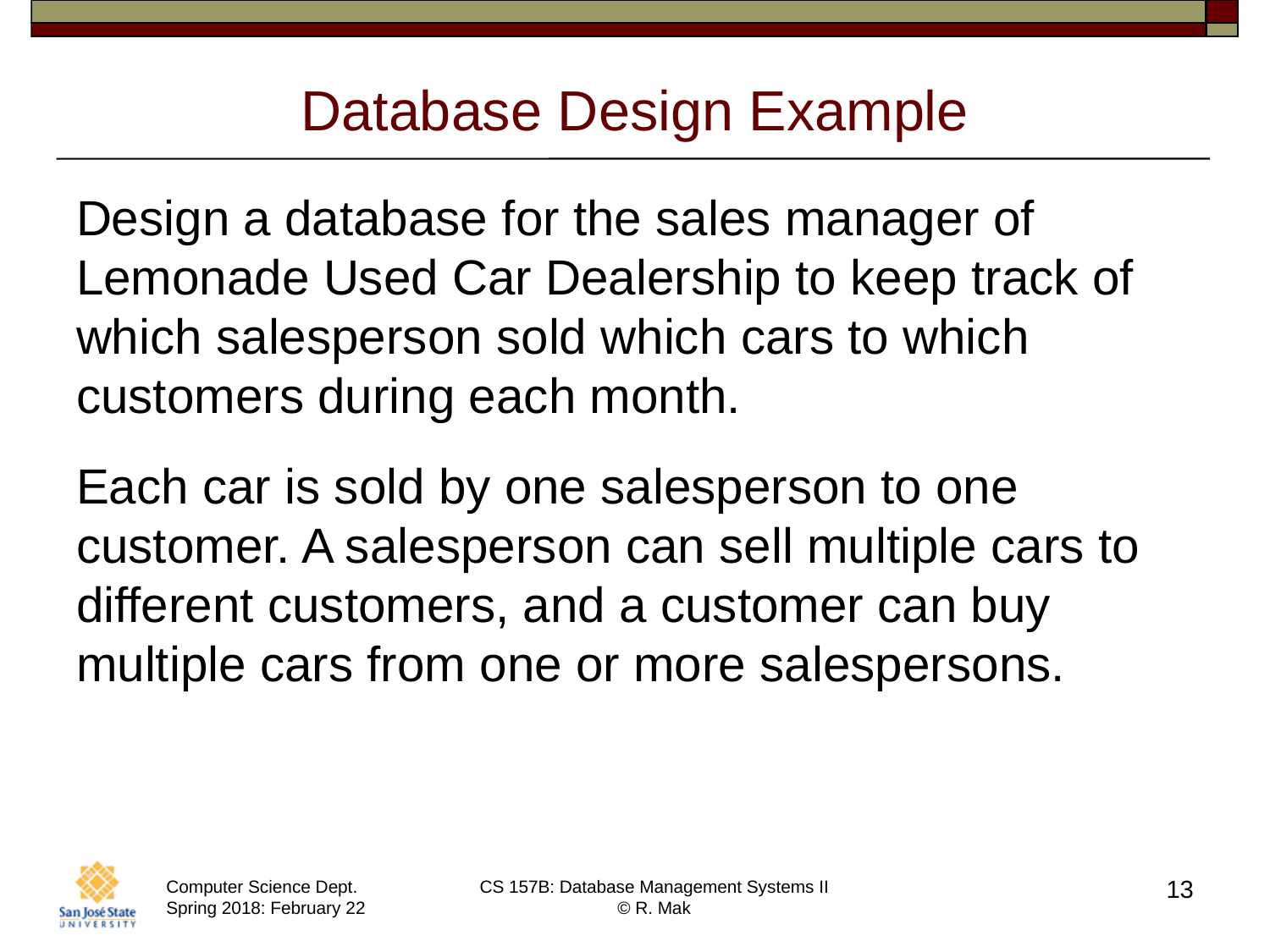

# Database Design Example
Design a database for the sales manager of Lemonade Used Car Dealership to keep track of which salesperson sold which cars to which customers during each month.
Each car is sold by one salesperson to one customer. A salesperson can sell multiple cars to different customers, and a customer can buy multiple cars from one or more salespersons.
13